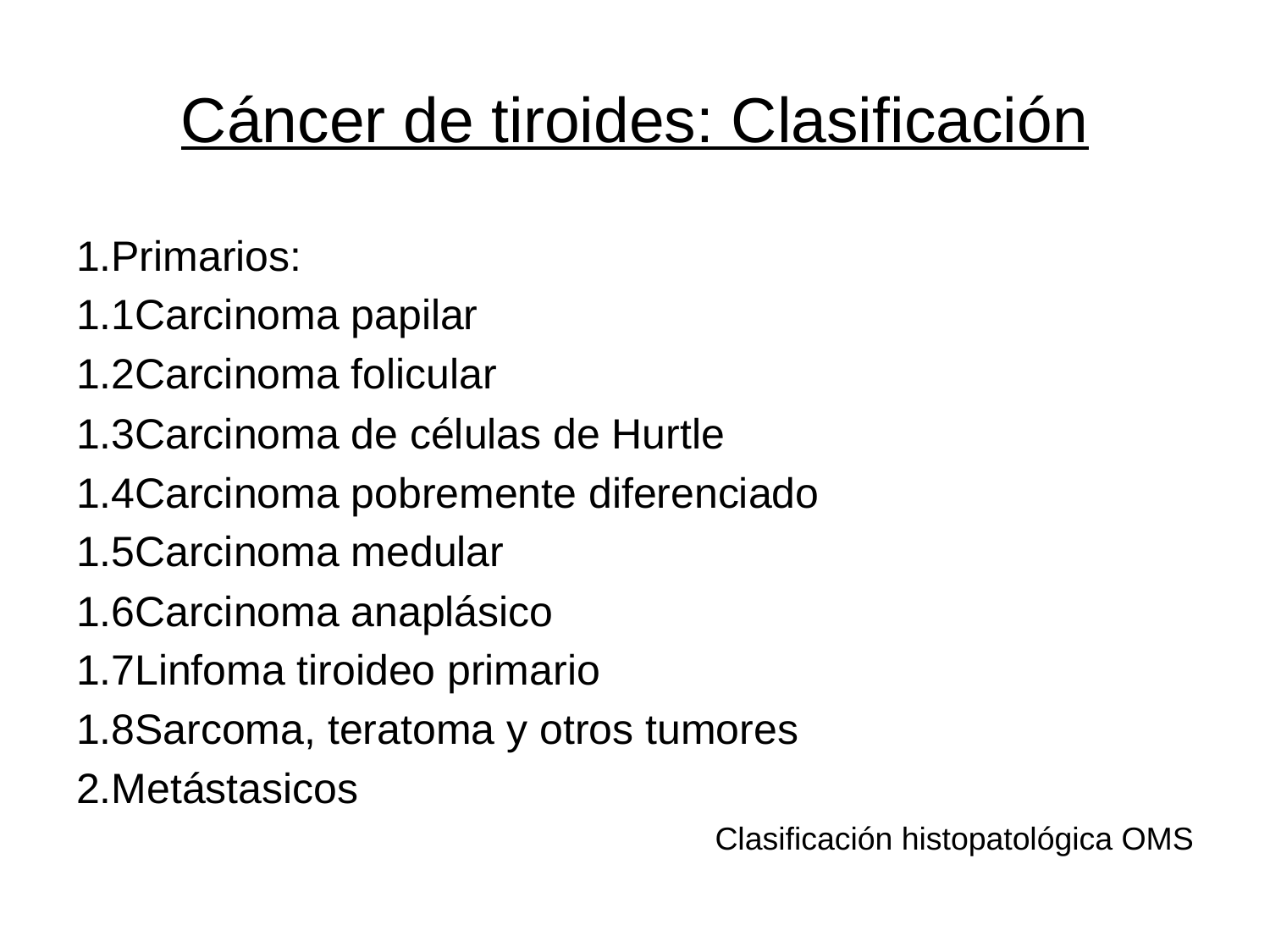

# Cáncer de tiroides: Clasificación
1.Primarios:
1.1Carcinoma papilar
1.2Carcinoma folicular
1.3Carcinoma de células de Hurtle
1.4Carcinoma pobremente diferenciado
1.5Carcinoma medular
1.6Carcinoma anaplásico
1.7Linfoma tiroideo primario
1.8Sarcoma, teratoma y otros tumores
2.Metástasicos
Clasificación histopatológica OMS